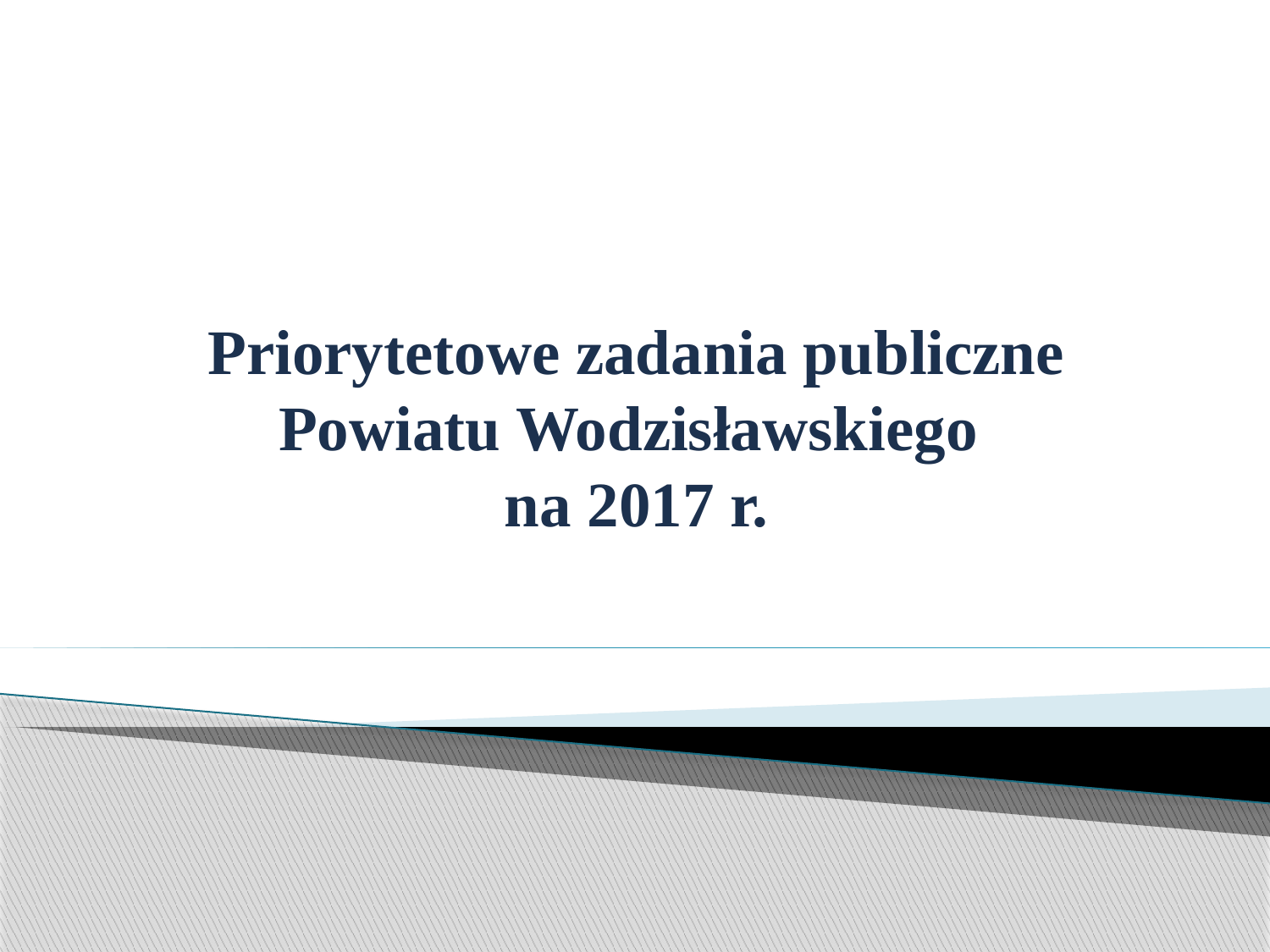

# Priorytetowe zadania publiczne Powiatu Wodzisławskiego na 2017 r.